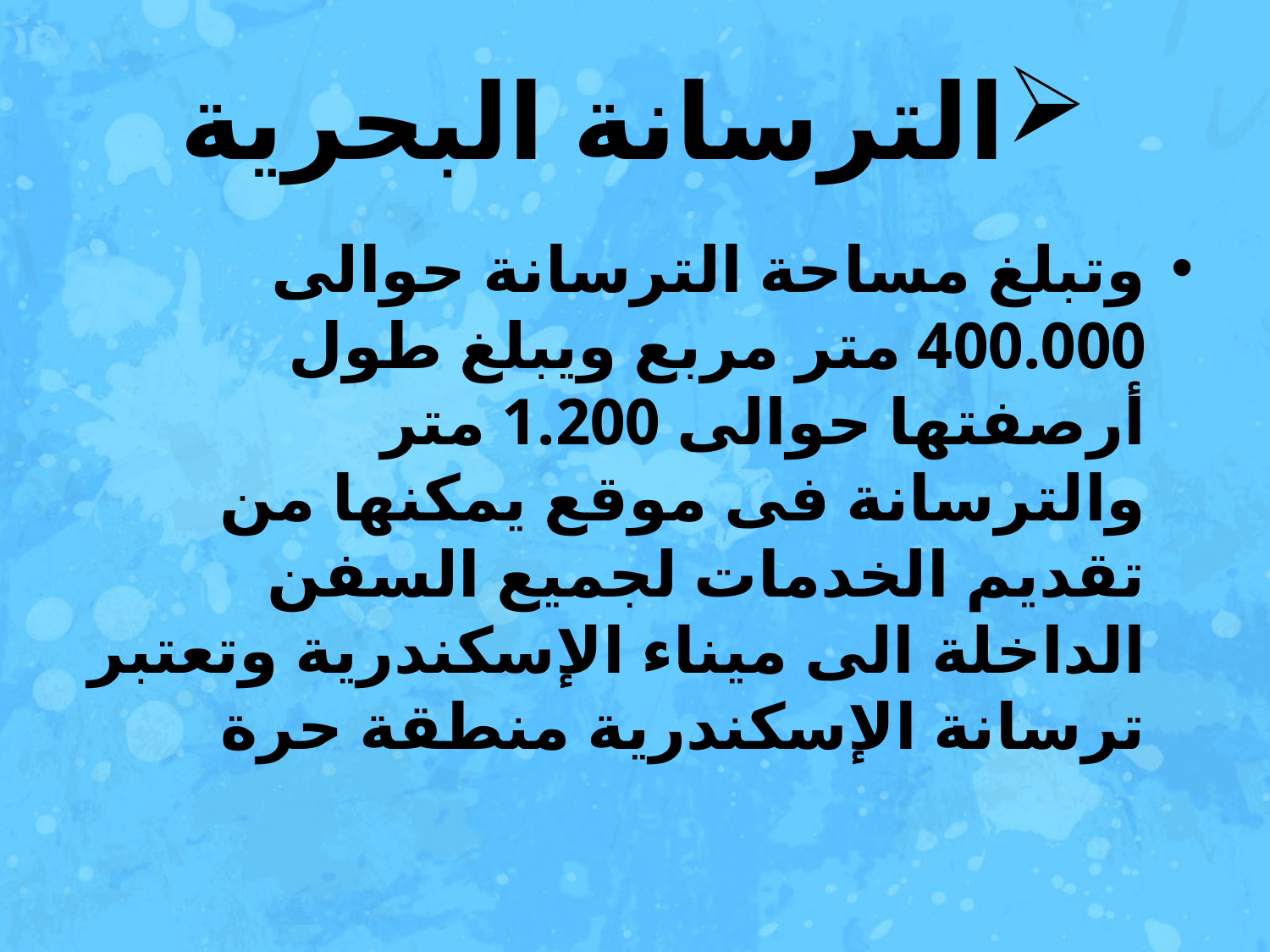

# الترسانة البحرية
وتبلغ مساحة الترسانة حوالى 400.000 متر مربع ويبلغ طول أرصفتها حوالى 1.200 متر والترسانة فى موقع يمكنها من تقديم الخدمات لجميع السفن الداخلة الى ميناء الإسكندرية وتعتبر ترسانة الإسكندرية منطقة حرة